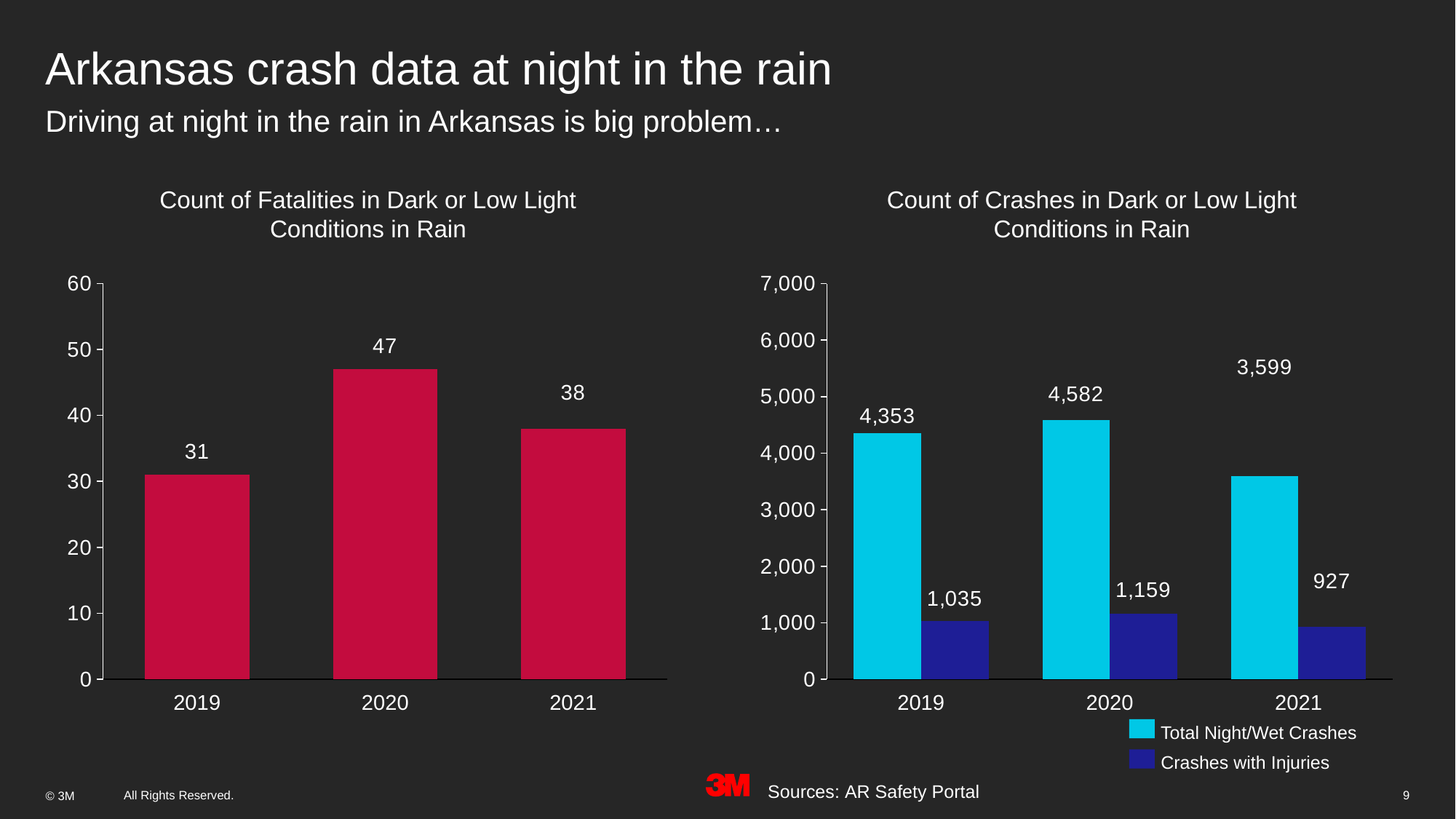

# Arkansas crash data at night in the rain
Driving at night in the rain in Arkansas is big problem…
Count of Fatalities in Dark or Low Light Conditions in Rain
Count of Crashes in Dark or Low Light Conditions in Rain

### Chart

| Category |  |
|---|---|

### Chart

| Category |  |  |
|---|---|---|
2019
2020
2021
2019
2020
2021
Total Night/Wet Crashes

Crashes with Injuries

Sources: AR Safety Portal